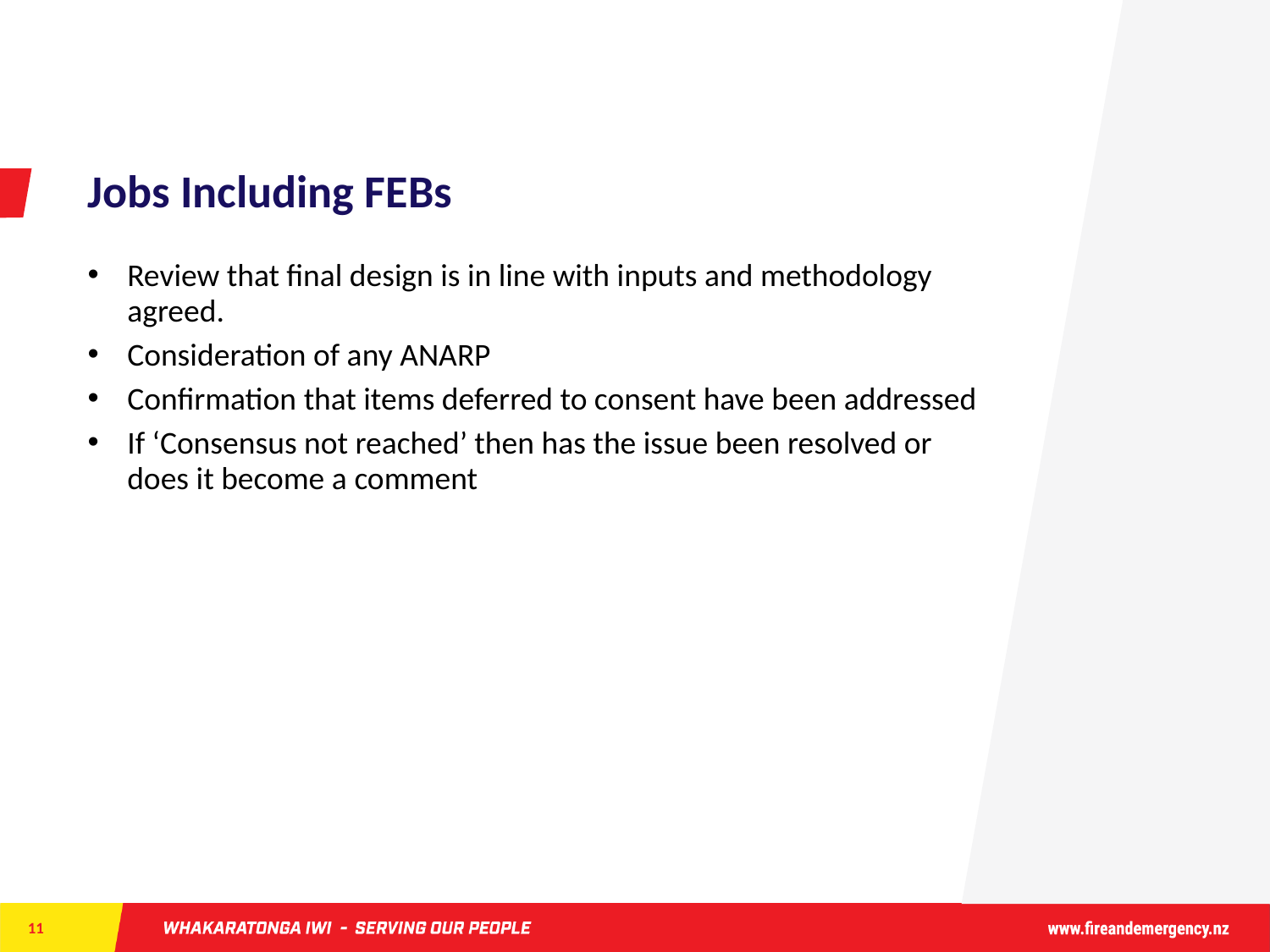

Jobs Including FEBs
Review that final design is in line with inputs and methodology agreed.
Consideration of any ANARP
Confirmation that items deferred to consent have been addressed
If ‘Consensus not reached’ then has the issue been resolved or does it become a comment

11